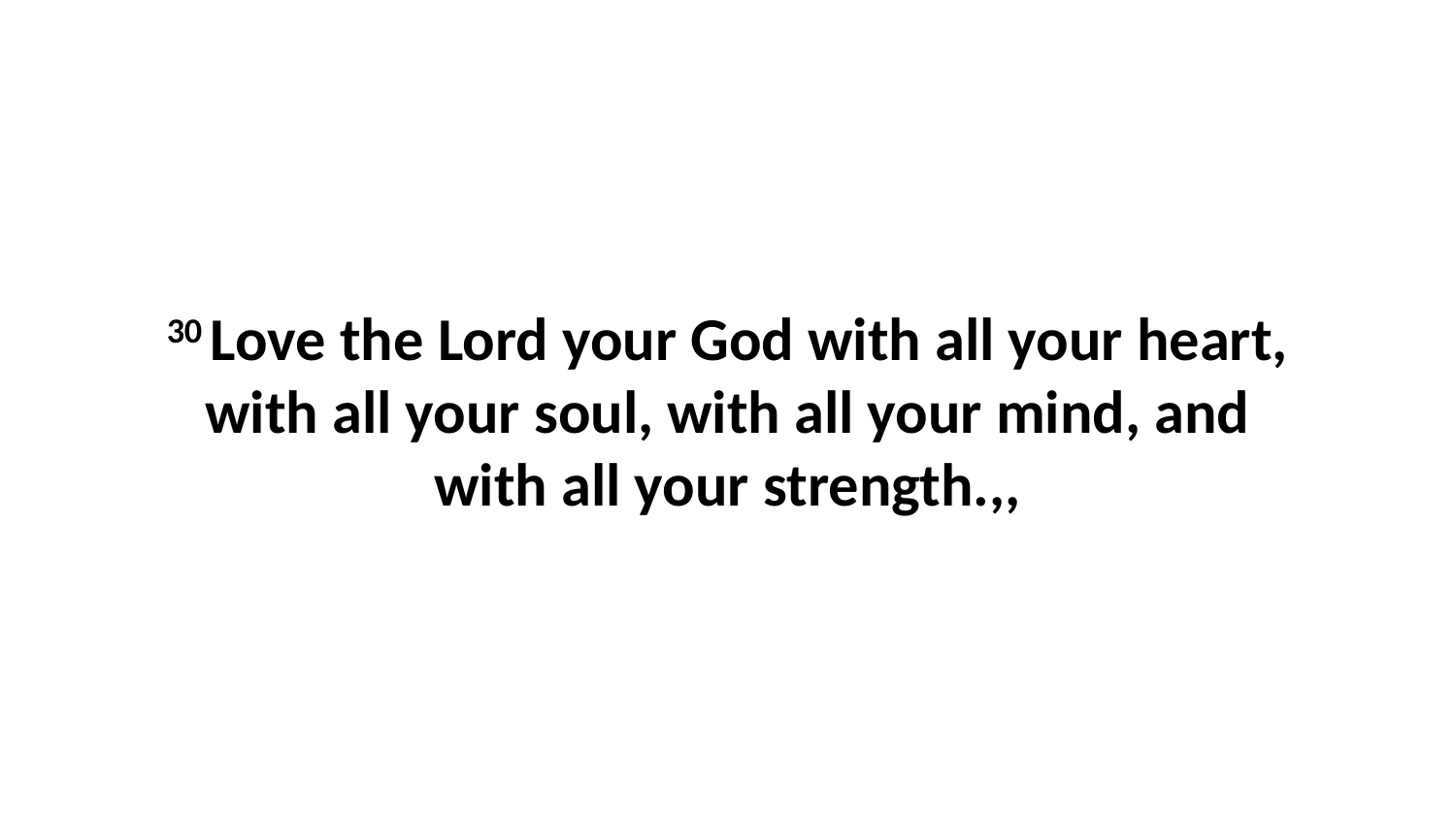

30 Love the Lord your God with all your heart, with all your soul, with all your mind, and with all your strength.,,